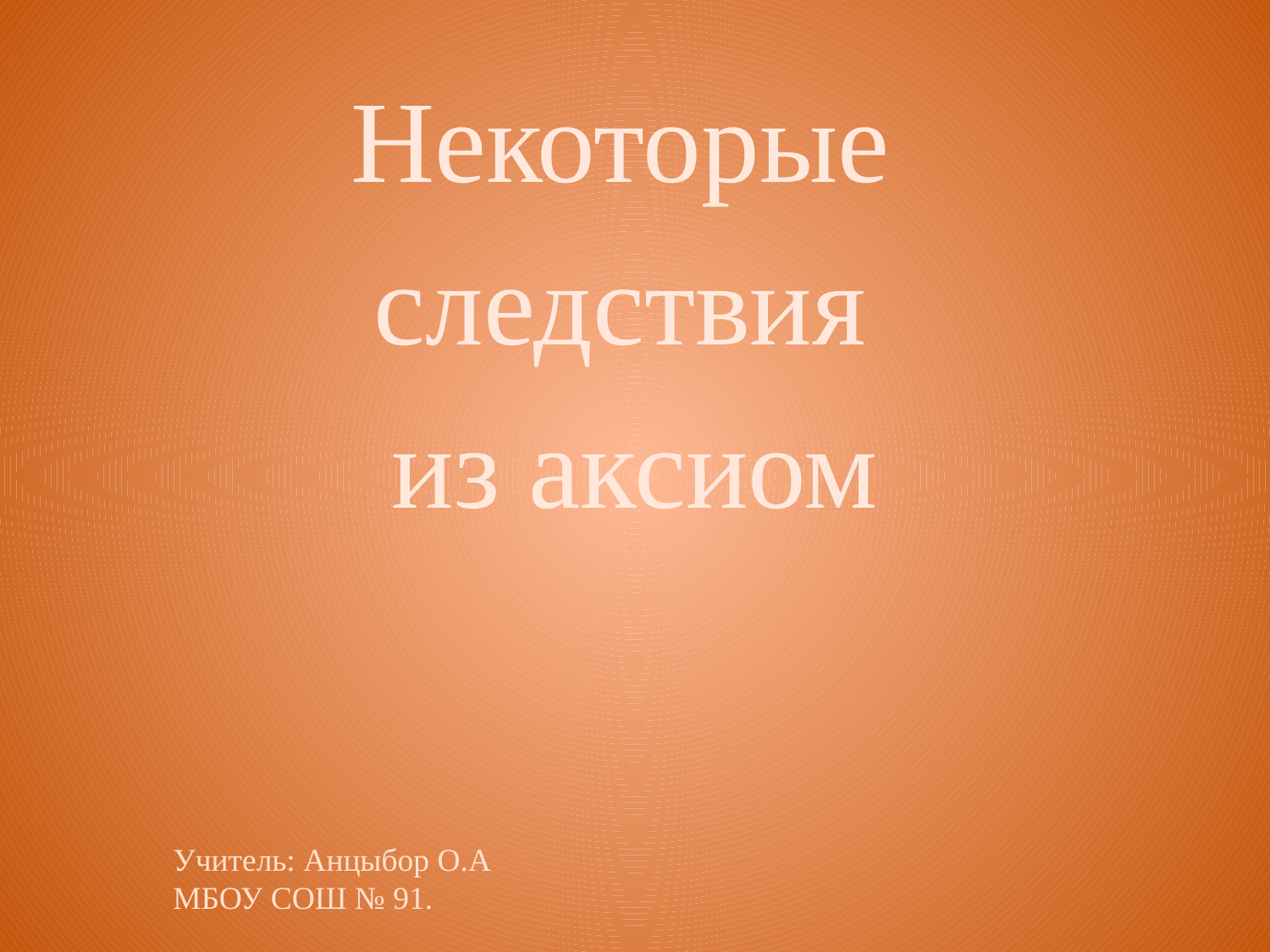

Некоторые
следствия
из аксиом
Учитель: Анцыбор О.А
МБОУ СОШ № 91.